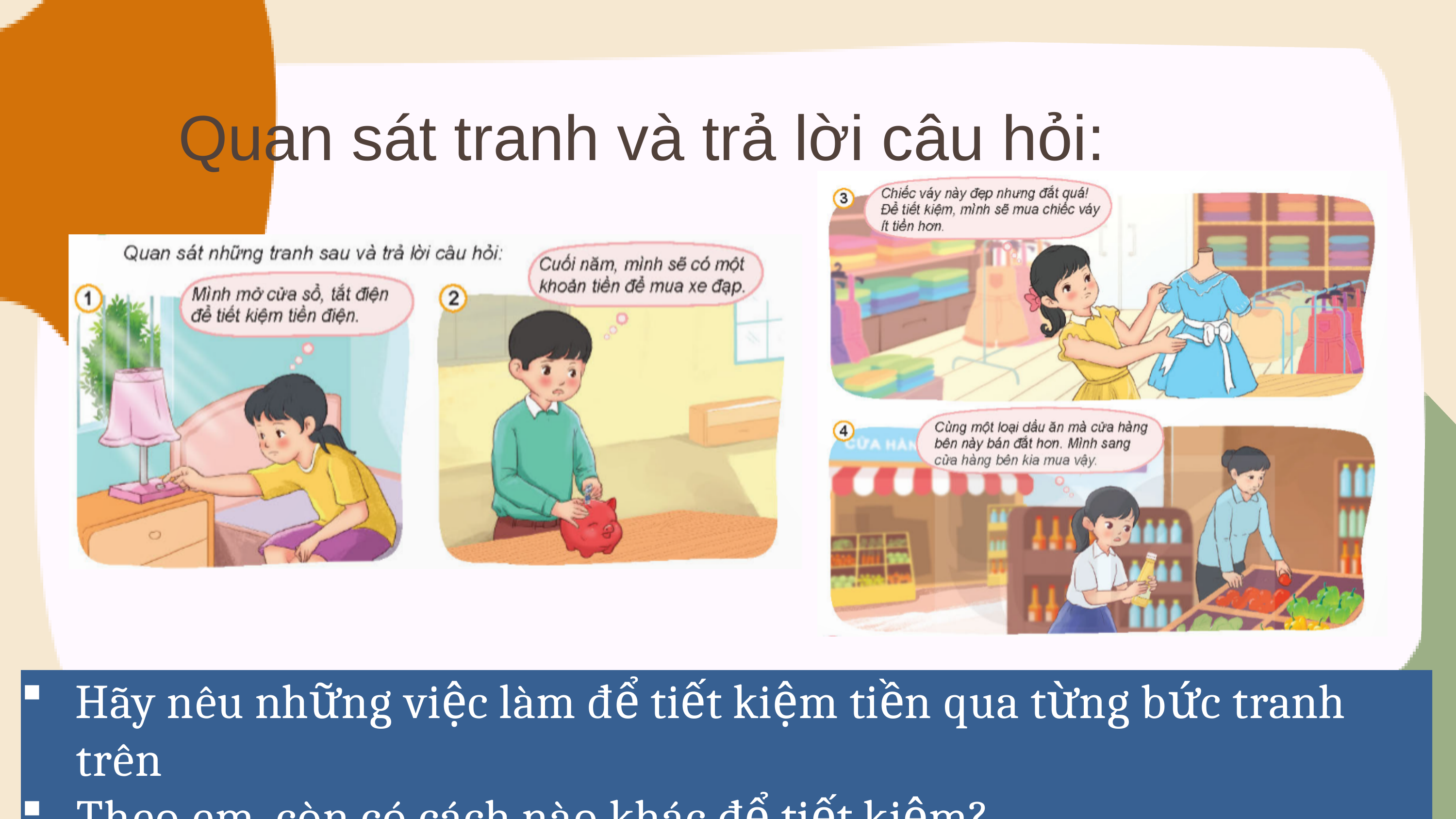

Quan sát tranh và trả lời câu hỏi:

Hãy nêu những việc làm để tiết kiệm tiền qua từng bức tranh trên
Theo em, còn có cách nào khác để tiết kiệm?